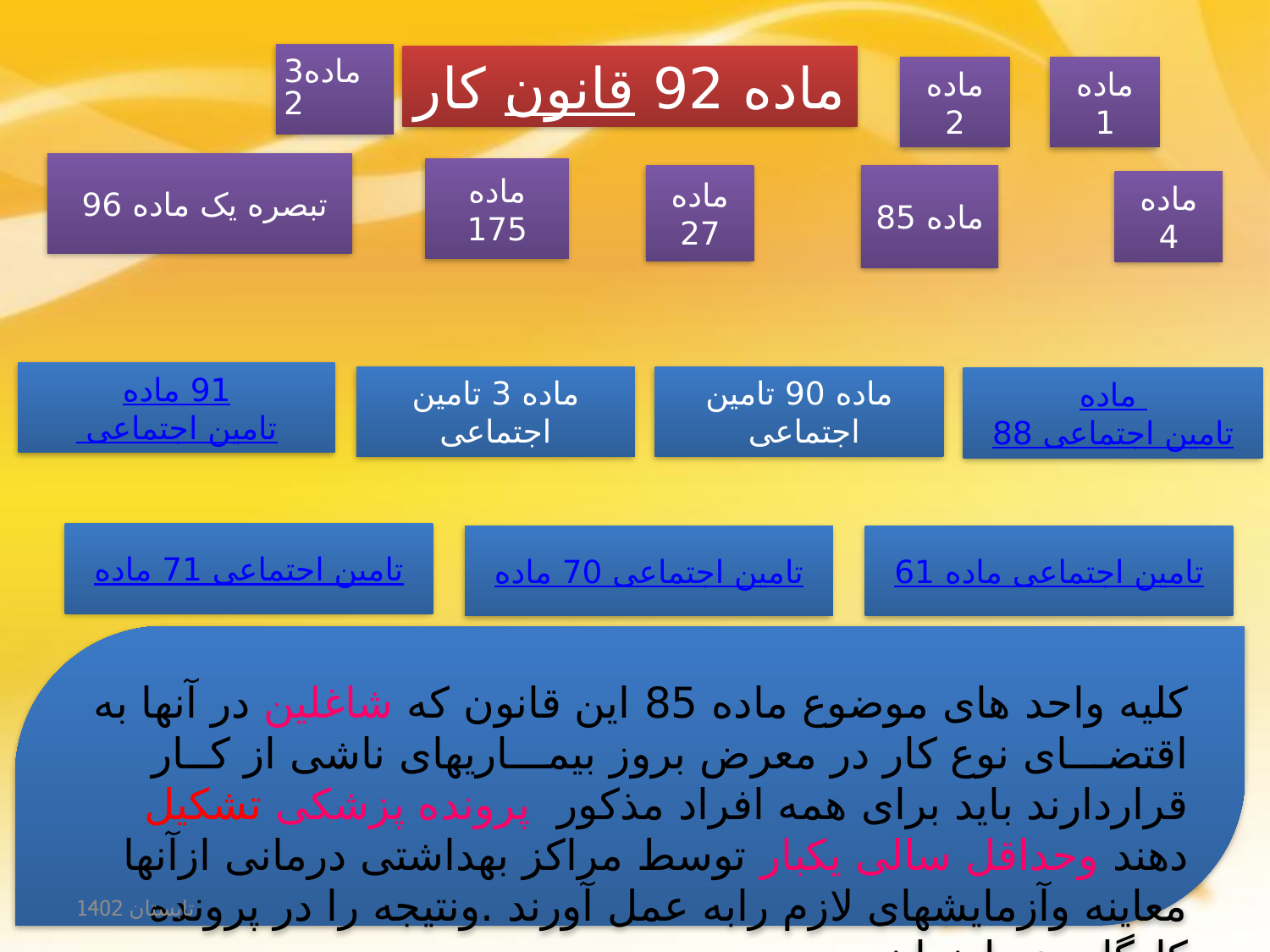

ماده32
ماده 92 قانون کار
ماده 2
ماده 1
تبصره یک ماده 96
ماده 175
ماده 85
ماده 27
ماده 4
ماده‌ 91 تامین اجتماعی
ماده 3 تامین اجتماعی
ماده 90 تامین اجتماعی
ماده‌ 88 تامین اجتماعی
ماده‌ 71 تامین اجتماعی
ماده‌ 70 تامین اجتماعی
ماده‌ 61 تامین اجتماعی
کلیه واحد های موضوع ماده 85 این قانون که شاغلین در آنها به  اقتضـــای نوع کار در معرض بروز بیمـــاریهای ناشی از کــار قراردارند باید برای همه افراد مذکور  پرونده پزشکی تشکیل دهند وحداقل سالی یکبار توسط مراکز بهداشتی درمانی ازآنها معاینه وآزمایشهای لازم رابه عمل آورند .ونتیجه را در پرونده کارگاه ضبط نمایند .
تابستان 1402
جواد برازنده